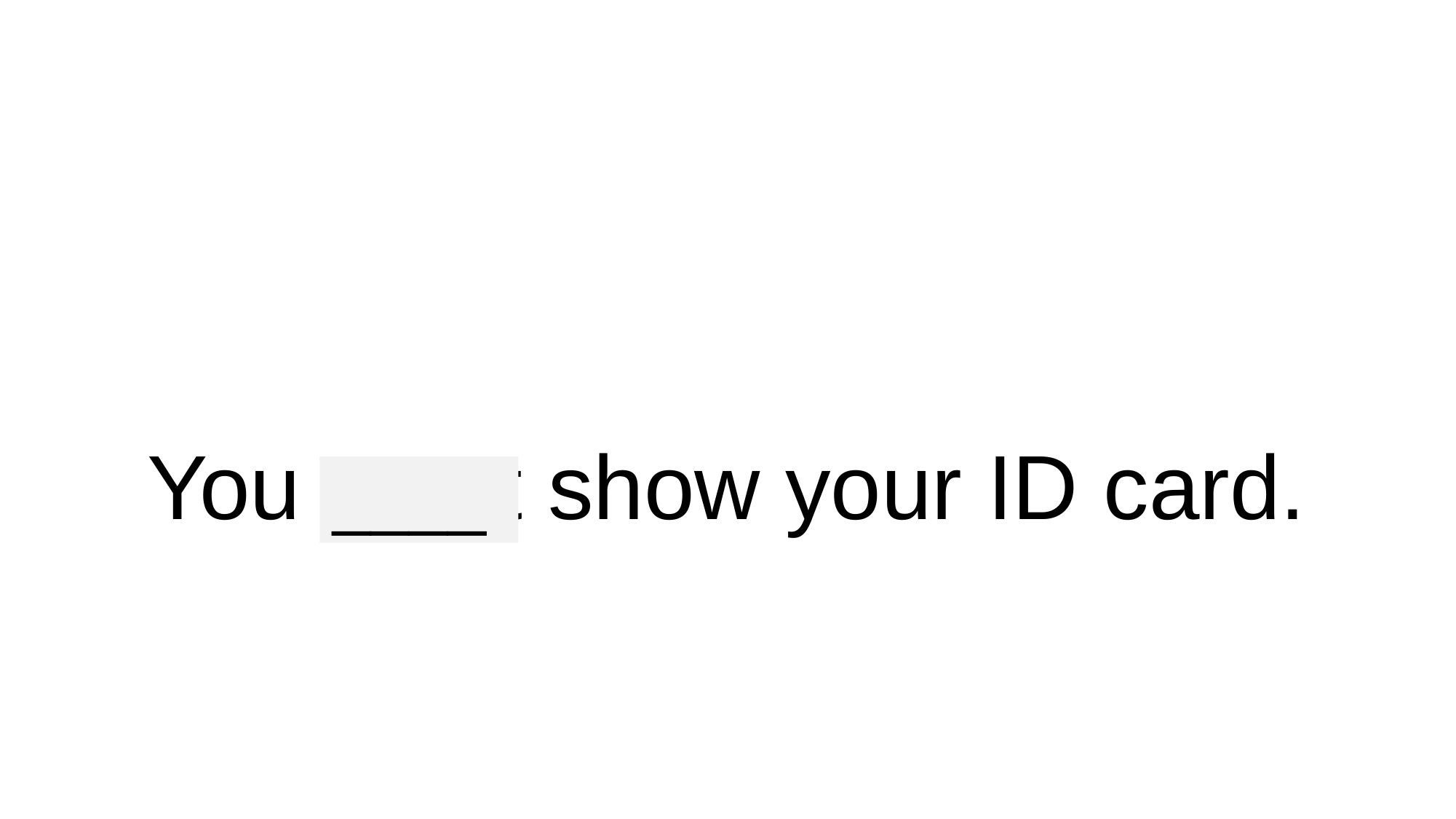

# You must show your ID card.
____